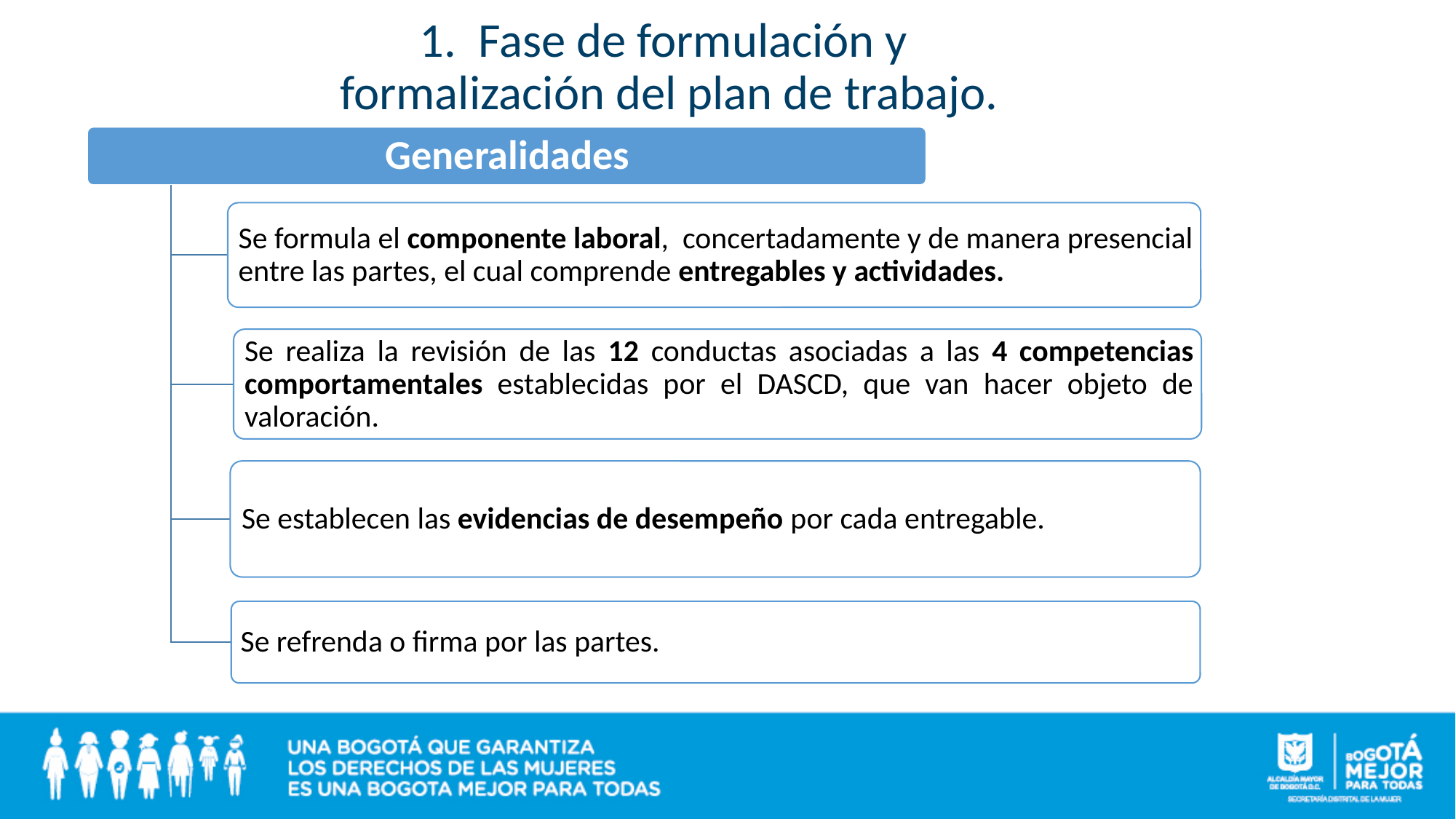

# 1.  Fase de formulación y formalización del plan de trabajo.
Generalidades
Se formula el componente laboral,  concertadamente y de manera presencial entre las partes, el cual comprende entregables y actividades.
Se realiza la revisión de las 12 conductas asociadas a las 4 competencias comportamentales establecidas por el DASCD, que van hacer objeto de valoración.
Se establecen las evidencias de desempeño por cada entregable.
Se refrenda o firma por las partes.